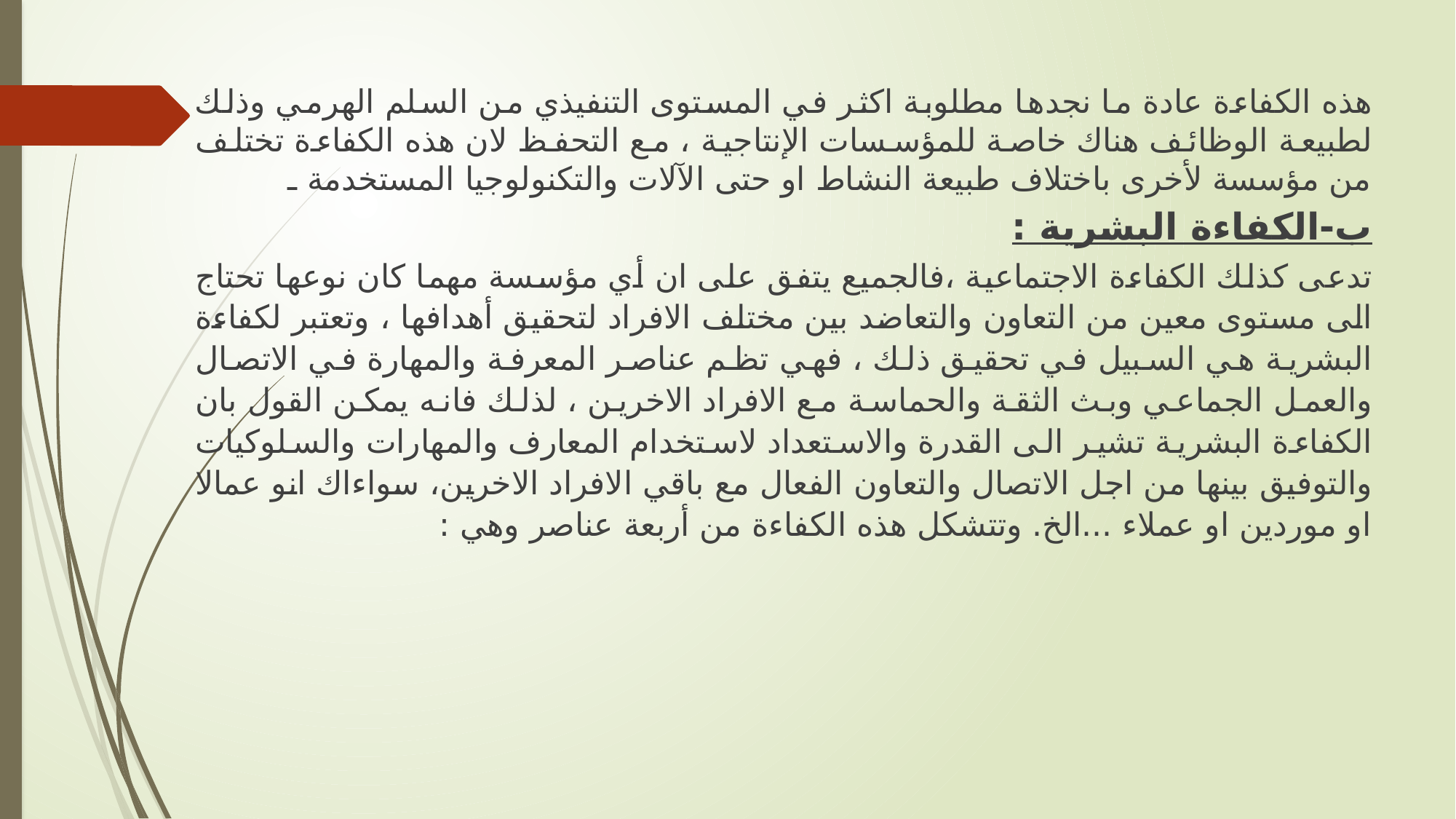

هذه الكفاءة عادة ما نجدها مطلوبة اكثر في المستوى التنفيذي من السلم الهرمي وذلك لطبيعة الوظائف هناك خاصة للمؤسسات الإنتاجية ، مع التحفظ لان هذه الكفاءة تختلف من مؤسسة لأخرى باختلاف طبيعة النشاط او حتى الآلات والتكنولوجيا المستخدمة ـ
ب-الكفاءة البشرية :
تدعى كذلك الكفاءة الاجتماعية ،فالجميع يتفق على ان أي مؤسسة مهما كان نوعها تحتاج الى مستوى معين من التعاون والتعاضد بين مختلف الافراد لتحقيق أهدافها ، وتعتبر لكفاءة البشرية هي السبيل في تحقيق ذلك ، فهي تظم عناصر المعرفة والمهارة في الاتصال والعمل الجماعي وبث الثقة والحماسة مع الافراد الاخرين ، لذلك فانه يمكن القول بان الكفاءة البشرية تشير الى القدرة والاستعداد لاستخدام المعارف والمهارات والسلوكيات والتوفيق بينها من اجل الاتصال والتعاون الفعال مع باقي الافراد الاخرين، سواءاك انو عمالا او موردين او عملاء ...الخ. وتتشكل هذه الكفاءة من أربعة عناصر وهي :